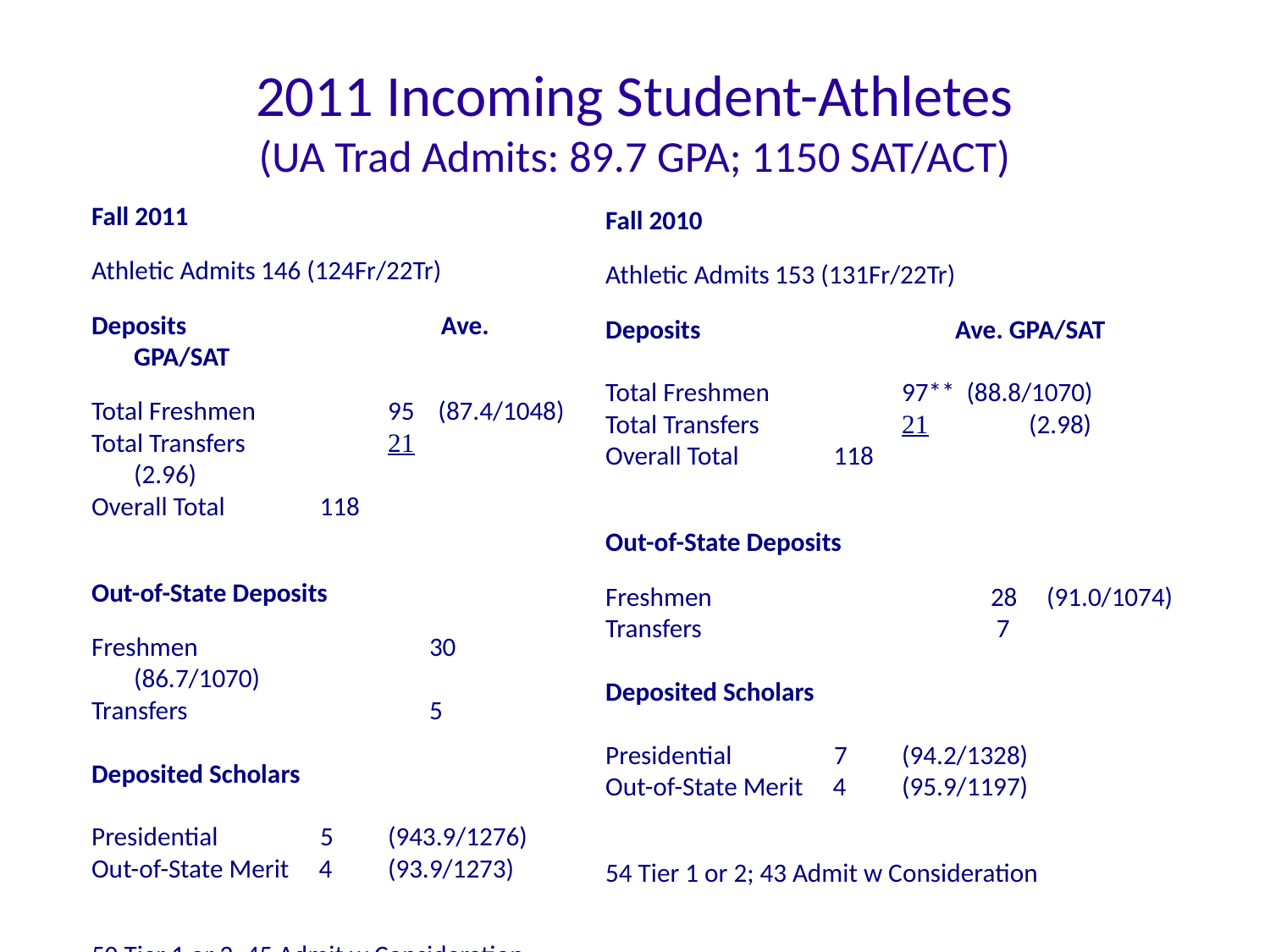

2011 Incoming Student-Athletes
(UA Trad Admits: 89.7 GPA; 1150 SAT/ACT)
Fall 2011
Athletic Admits	146 (124Fr/22Tr)
Deposits		         Ave. GPA/SAT
Total Freshmen   	95    (87.4/1048)
Total Transfers    	21	(2.96)
Overall Total                118

Out-of-State Deposits
Freshmen	   	       30 (86.7/1070)
Transfers	   	       5

Deposited Scholars

Presidential	          5	(943.9/1276)
Out-of-State Merit     4	(93.9/1273)

50 Tier 1 or 2; 45 Admit w Consideration

Fall 2010
Athletic Admits	153 (131Fr/22Tr)
Deposits		         Ave. GPA/SAT

Total Freshmen   	97**  (88.8/1070)
Total Transfers    	21	(2.98)
Overall Total                118

Out-of-State Deposits
Freshmen	   	               28	   (91.0/1074)
Transfers	   	                7

Deposited Scholars

Presidential	          7	(94.2/1328)
Out-of-State Merit     4	(95.9/1197)

54 Tier 1 or 2; 43 Admit w Consideration